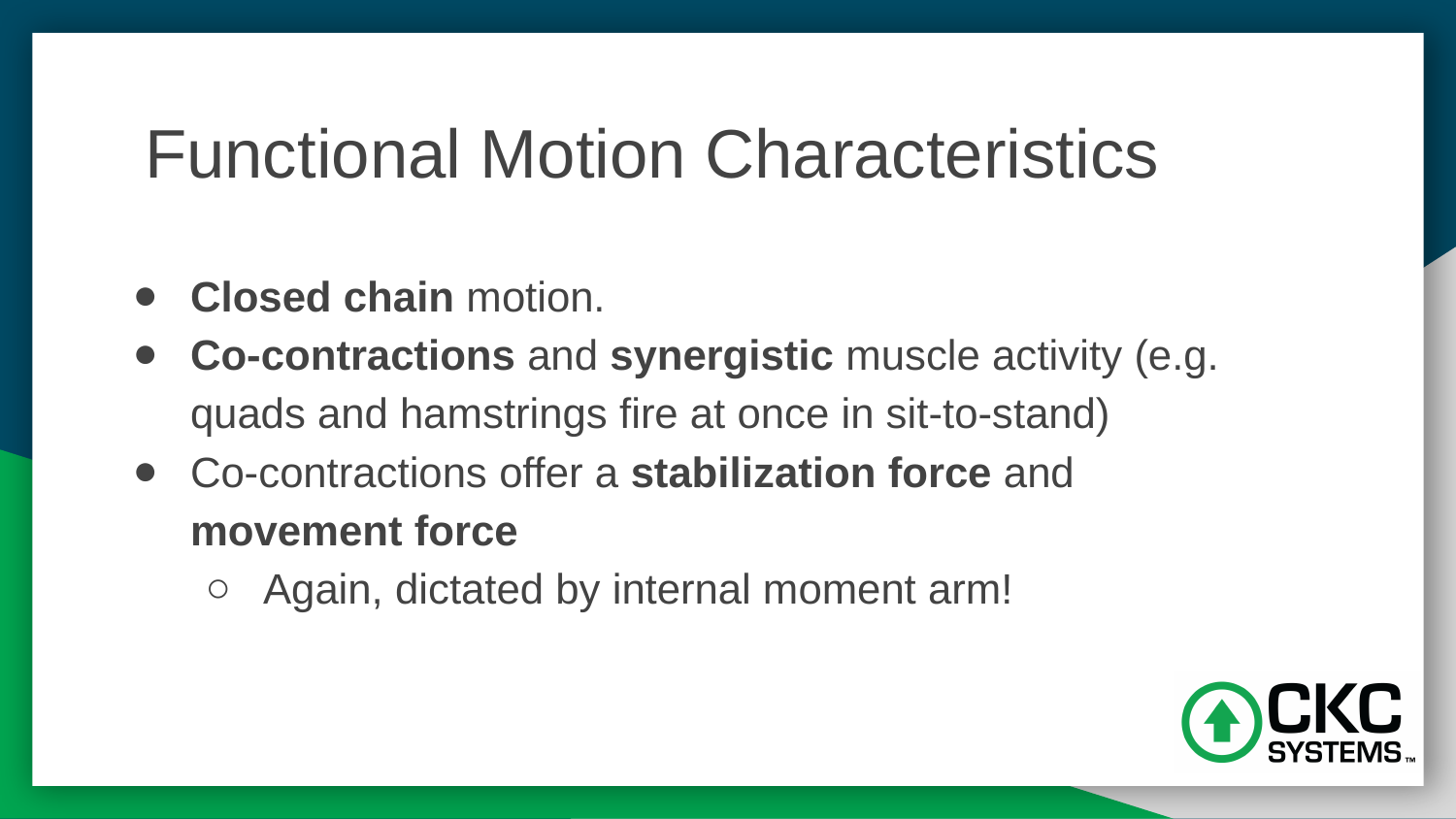

# Functional Motion Characteristics
Closed chain motion.
Co-contractions and synergistic muscle activity (e.g. quads and hamstrings fire at once in sit-to-stand)
Co-contractions offer a stabilization force and movement force
Again, dictated by internal moment arm!